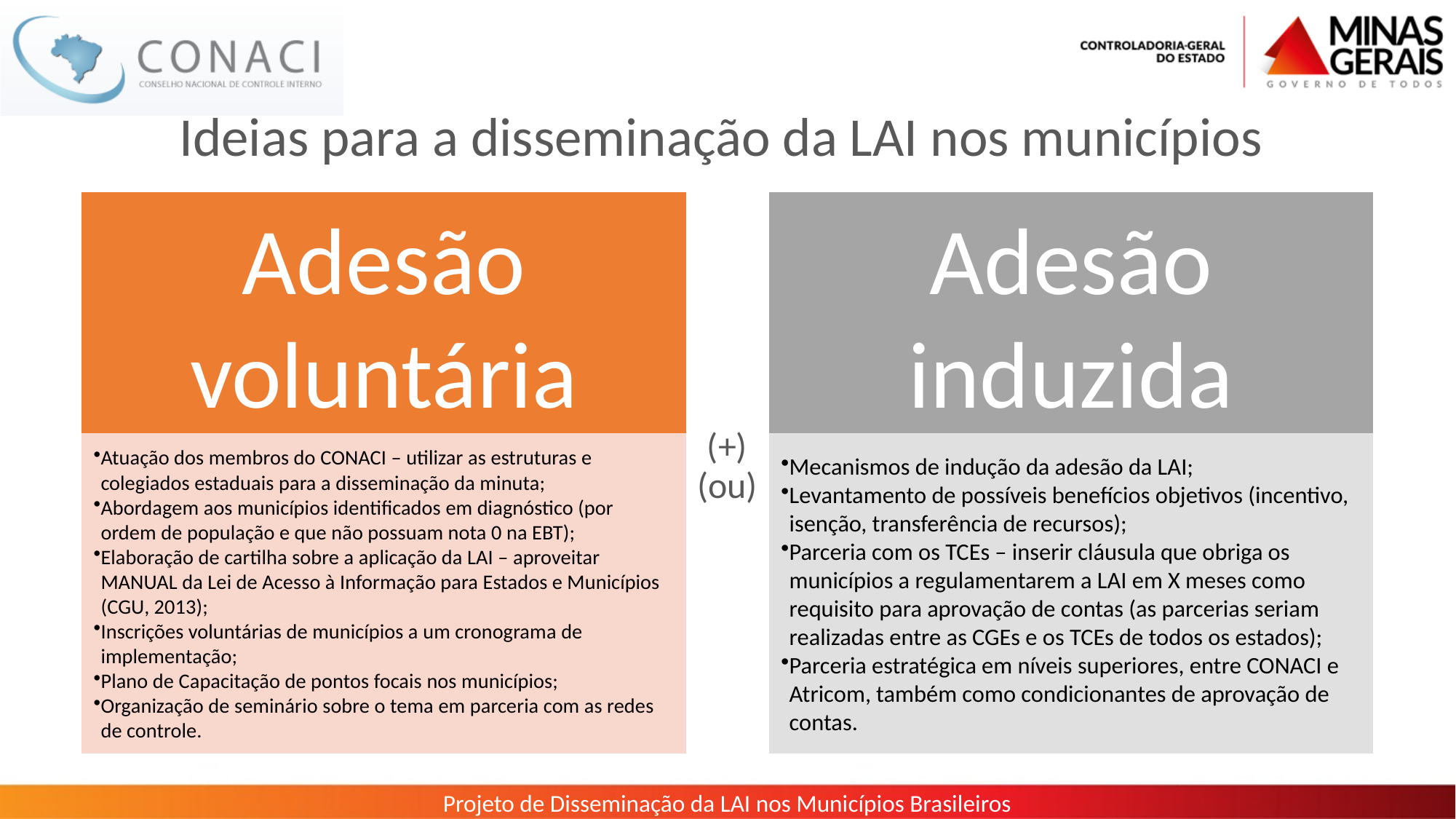

Ideias para a disseminação da LAI nos municípios
Adesão voluntária
Atuação dos membros do CONACI – utilizar as estruturas e colegiados estaduais para a disseminação da minuta;
Adesão induzida
Mecanismos de indução da adesão da LAI;
Abordagem aos municípios identificados em diagnóstico (por ordem de população e que não possuam nota 0 na EBT);
Elaboração de cartilha sobre a aplicação da LAI – aproveitar MANUAL da Lei de Acesso à Informação para Estados e Municípios (CGU, 2013);
Inscrições voluntárias de municípios a um cronograma de implementação;
Plano de Capacitação de pontos focais nos municípios;
Organização de seminário sobre o tema em parceria com as redes de controle.
Levantamento de possíveis benefícios objetivos (incentivo, isenção, transferência de recursos);
Parceria com os TCEs – inserir cláusula que obriga os municípios a regulamentarem a LAI em X meses como requisito para aprovação de contas (as parcerias seriam realizadas entre as CGEs e os TCEs de todos os estados);
Parceria estratégica em níveis superiores, entre CONACI e Atricom, também como condicionantes de aprovação de contas.
# (+) (ou)